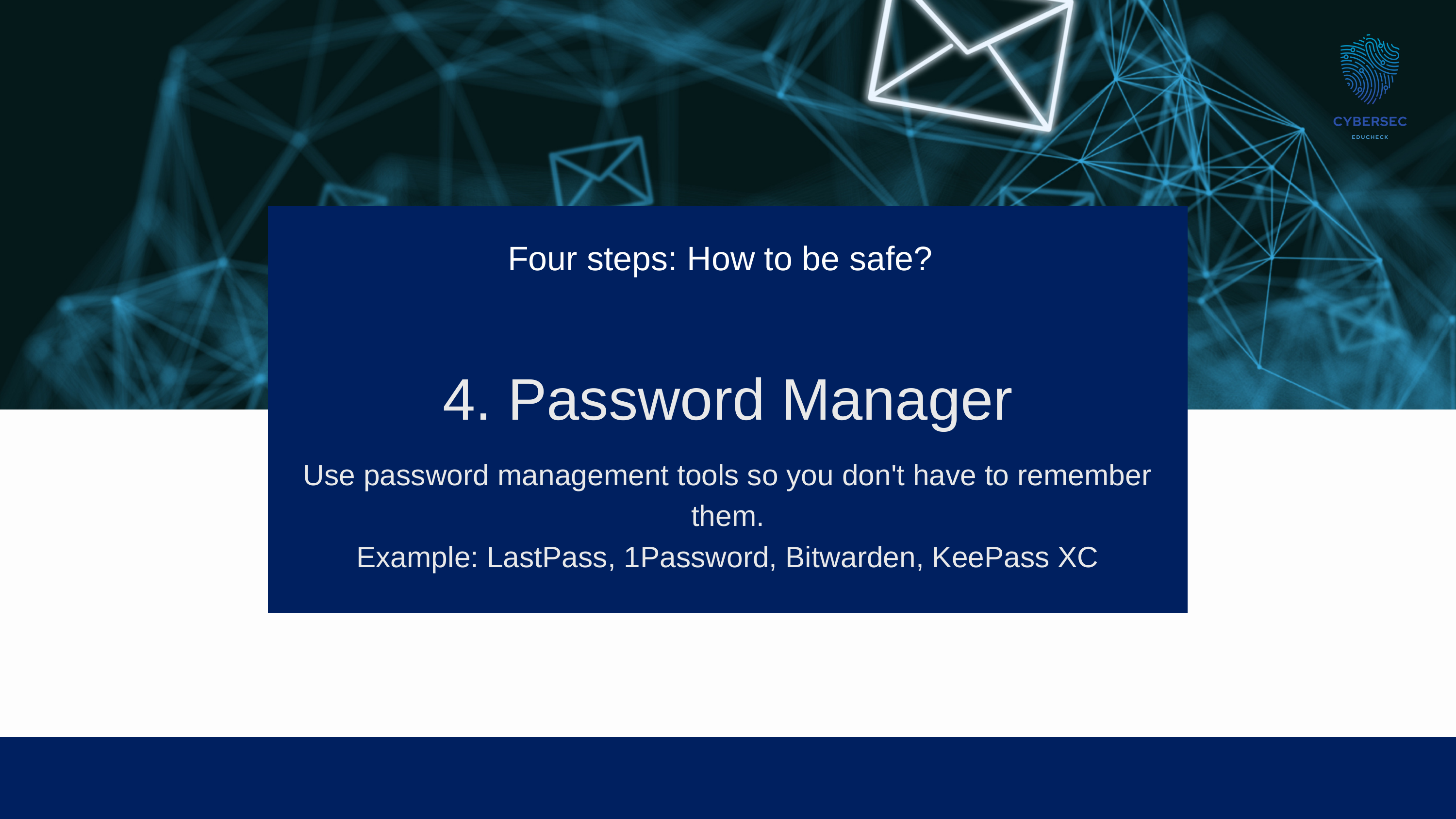

4. Password Manager
Four steps: How to be safe?
Use password management tools so you don't have to remember them.
Example: LastPass, 1Password, Bitwarden, KeePass XC